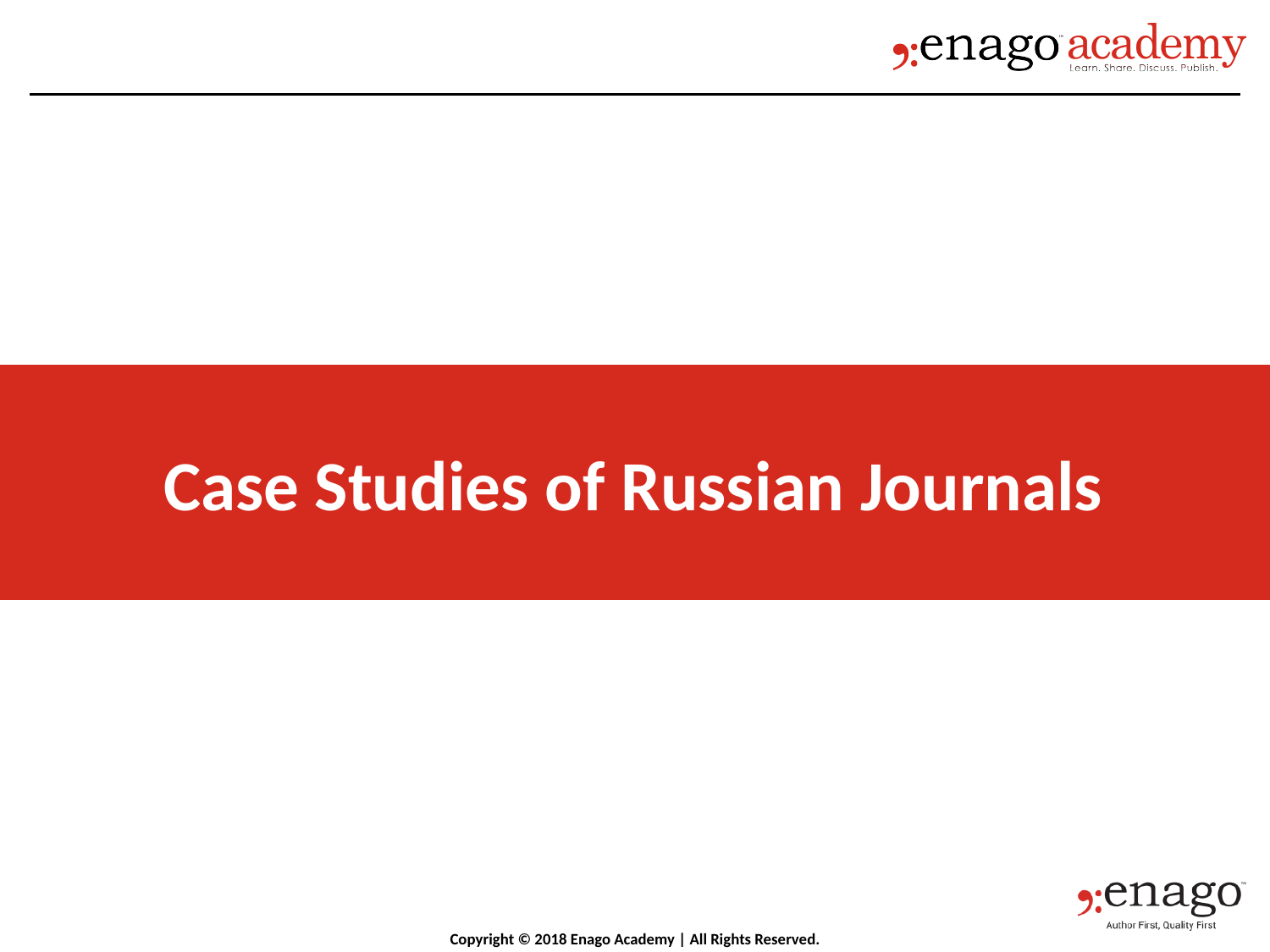

Case Studies of Russian Journals
Copyright © 2018 Enago Academy | All Rights Reserved.